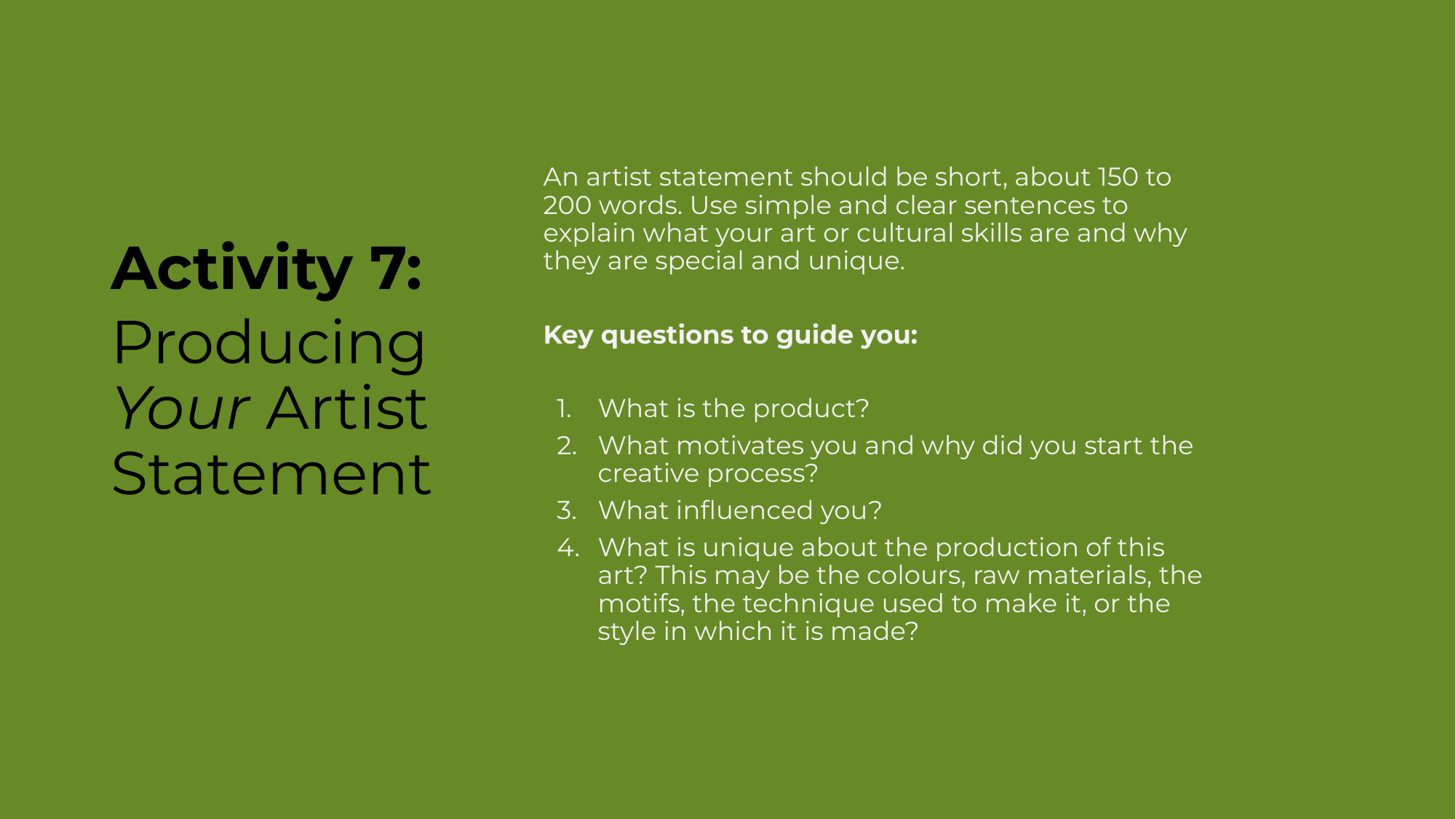

Activity 7:
Producing Your Artist Statement

An artist statement should be short, about 150 to 200 words. Use simple and clear sentences to explain what your art or cultural skills are and why they are special and unique.

Key questions to guide you:

What is the product?
What motivates you and why did you start the creative process?
What influenced you?
What is unique about the production of this art? This may be the colours, raw materials, the motifs, the technique used to make it, or the style in which it is made?